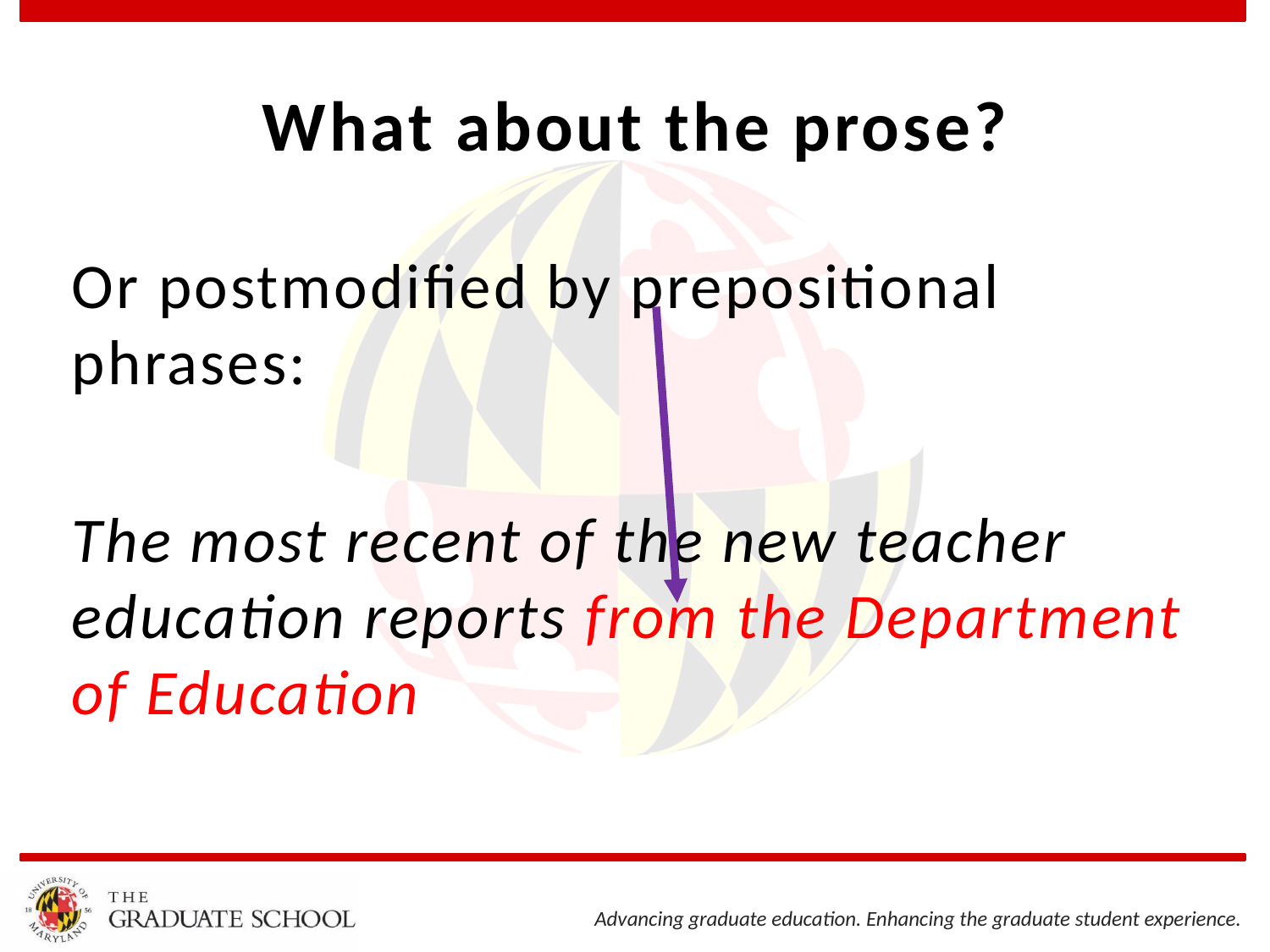

# What about the prose?
Or postmodified by prepositional phrases:

The most recent of the new teacher education reports from the Department of Education